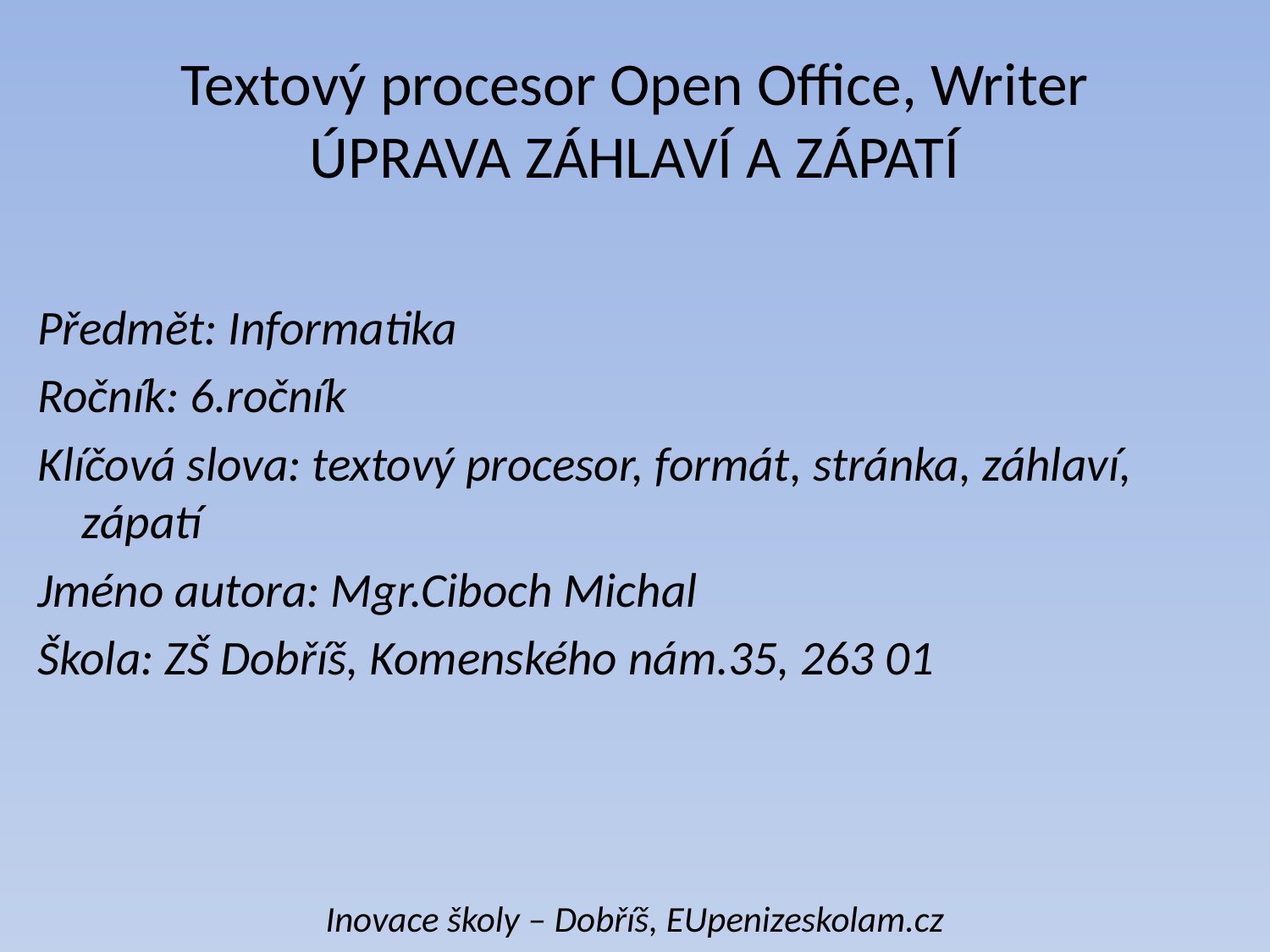

# Textový procesor Open Office, Writer ÚPRAVA ZÁHLAVÍ A ZÁPATÍ

Předmět: Informatika
Ročník: 6.ročník
Klíčová slova: textový procesor, formát, stránka, záhlaví, zápatí
Jméno autora: Mgr.Ciboch Michal
Škola: ZŠ Dobříš, Komenského nám.35, 263 01

Inovace školy – Dobříš, EUpenizeskolam.cz